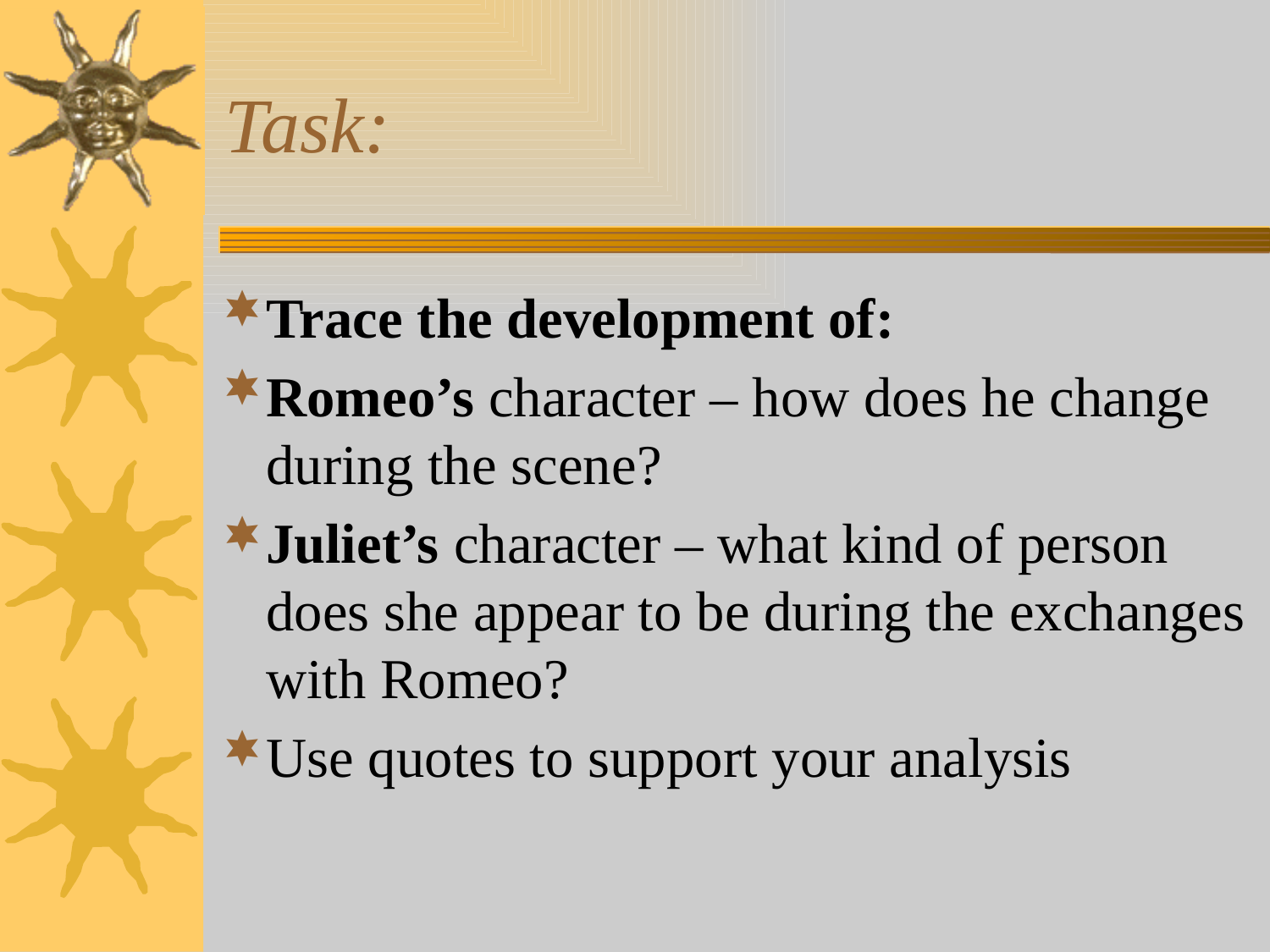

# Task:
Trace the development of:
Romeo’s character – how does he change during the scene?
Juliet’s character – what kind of person does she appear to be during the exchanges with Romeo?
Use quotes to support your analysis